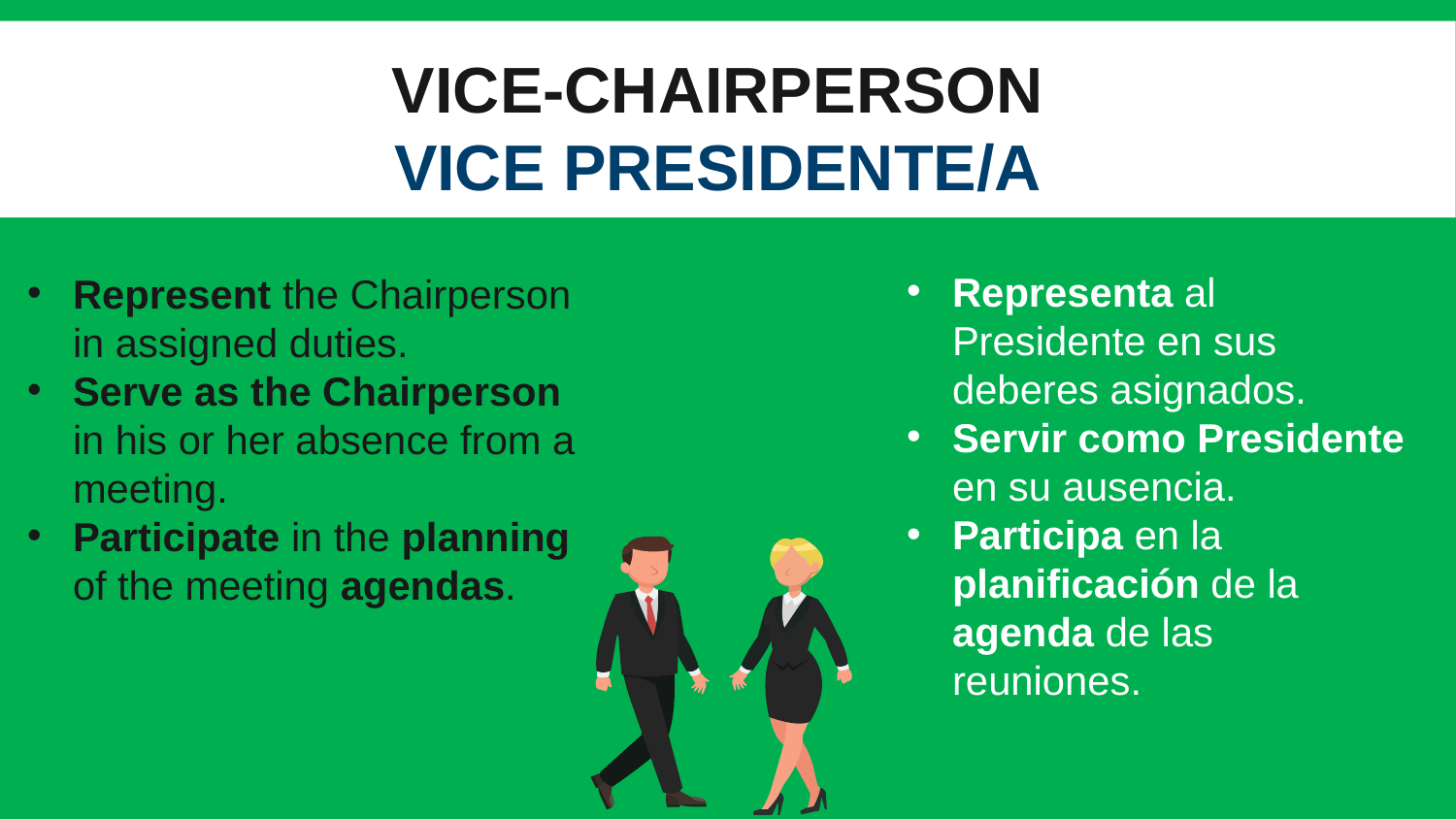

VICE-CHAIRPERSON
VICE PRESIDENTE/A

Represent the Chairperson in assigned duties.
Serve as the Chairperson in his or her absence from a meeting.
Participate in the planning of the meeting agendas.

Representa al Presidente en sus deberes asignados.
Servir como Presidente en su ausencia.
Participa en la planificación de la agenda de las reuniones.